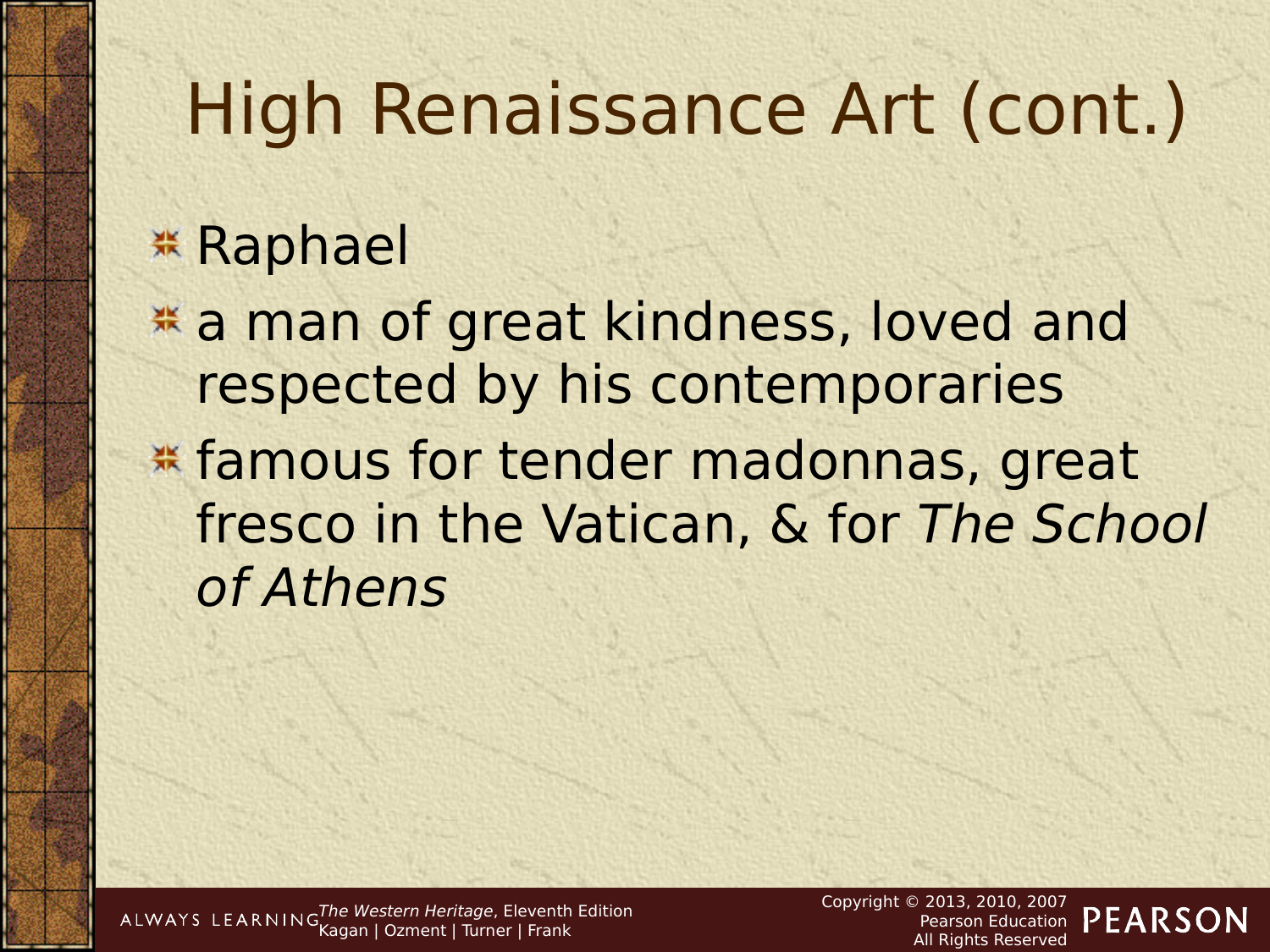

High Renaissance Art (cont.)
Raphael
a man of great kindness, loved and respected by his contemporaries
famous for tender madonnas, great fresco in the Vatican, & for The School of Athens